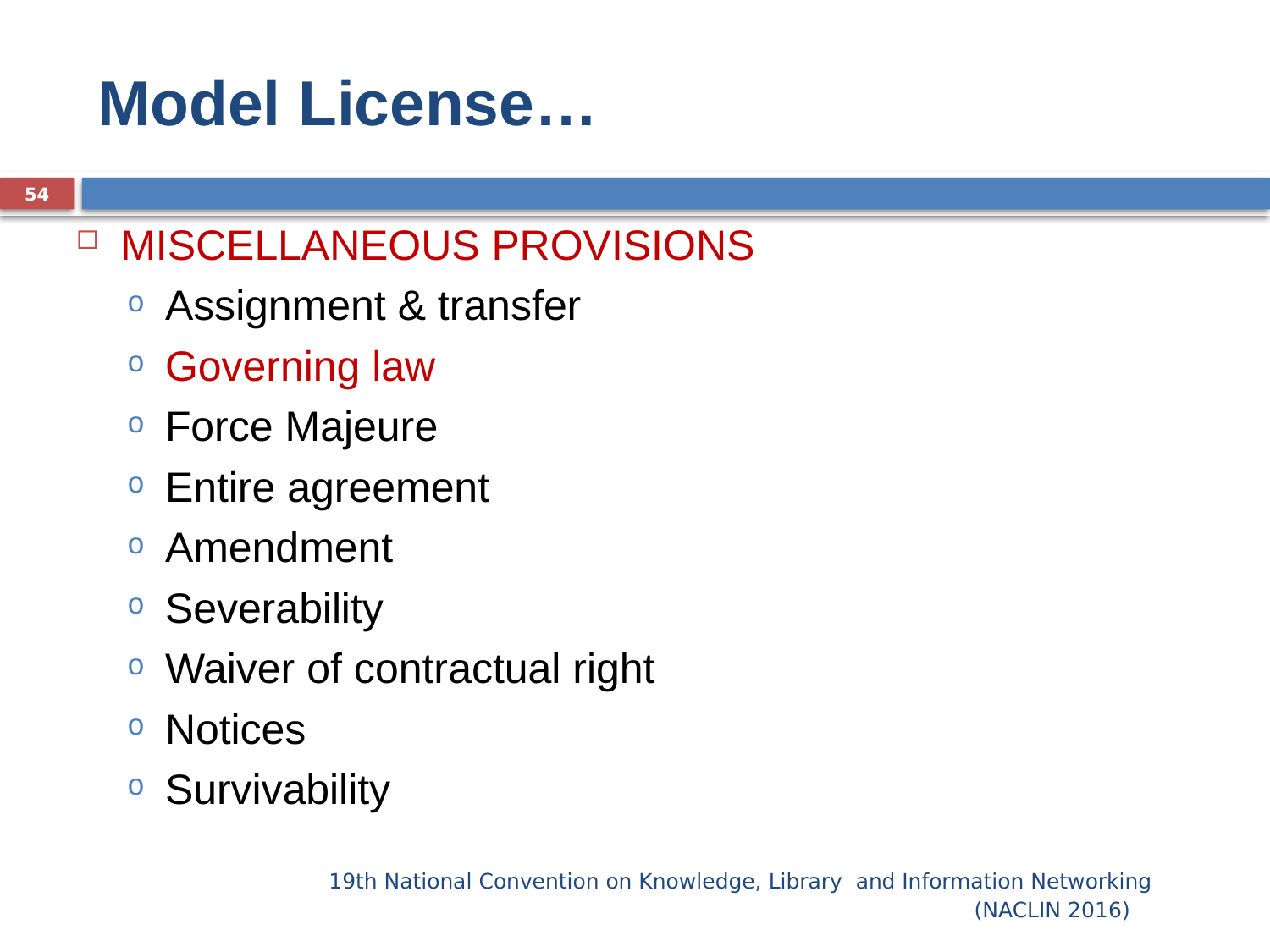

# Model License…
54
MISCELLANEOUS PROVISIONS
Assignment & transfer
Governing law
Force Majeure
Entire agreement
Amendment
Severability
Waiver of contractual right
Notices
Survivability
19th National Convention on Knowledge, Library  and Information Networking (NACLIN 2016)